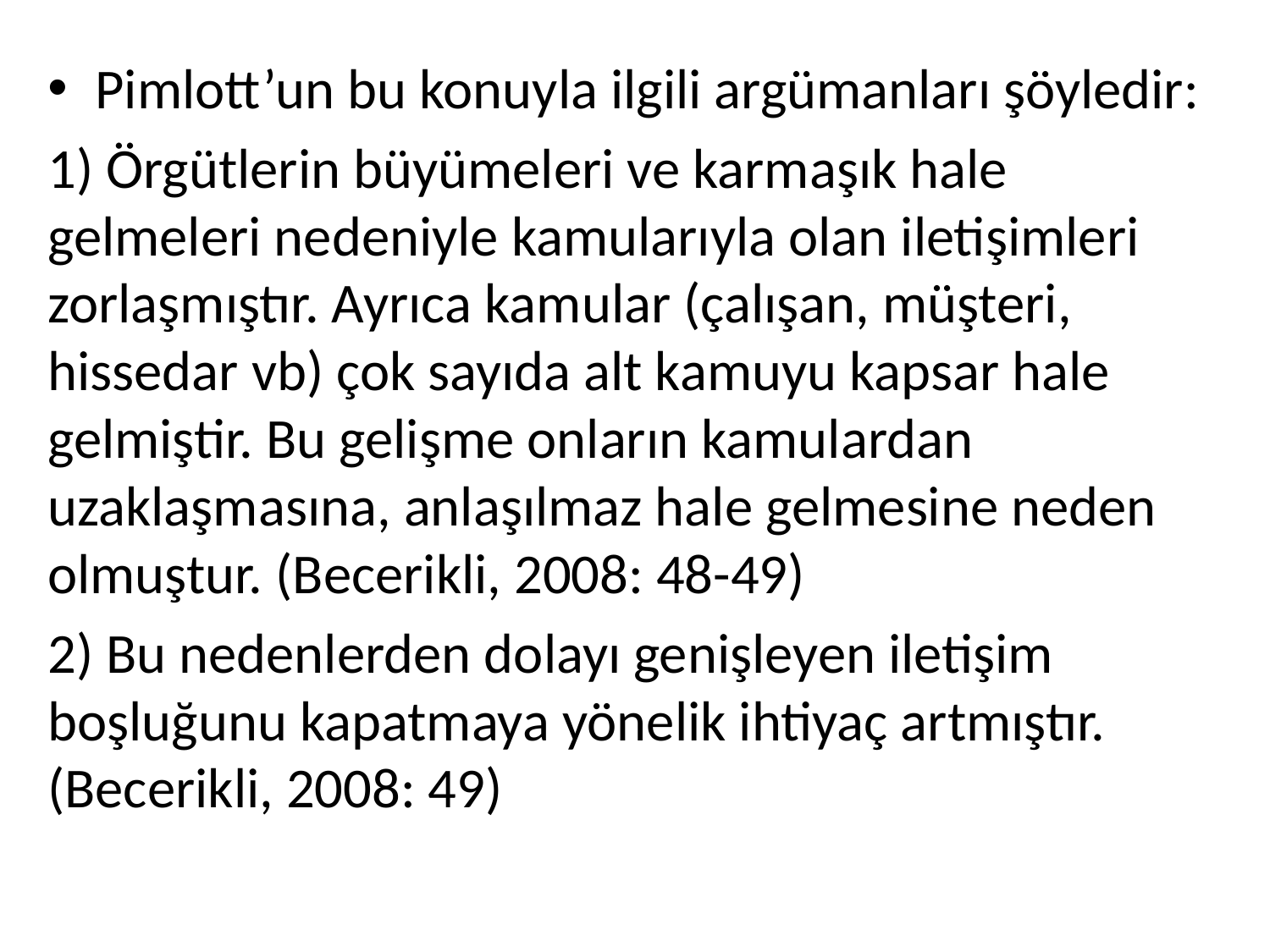

Pimlott’un bu konuyla ilgili argümanları şöyledir:
1) Örgütlerin büyümeleri ve karmaşık hale gelmeleri nedeniyle kamularıyla olan iletişimleri zorlaşmıştır. Ayrıca kamular (çalışan, müşteri, hissedar vb) çok sayıda alt kamuyu kapsar hale gelmiştir. Bu gelişme onların kamulardan uzaklaşmasına, anlaşılmaz hale gelmesine neden olmuştur. (Becerikli, 2008: 48-49)
2) Bu nedenlerden dolayı genişleyen iletişim boşluğunu kapatmaya yönelik ihtiyaç artmıştır. (Becerikli, 2008: 49)